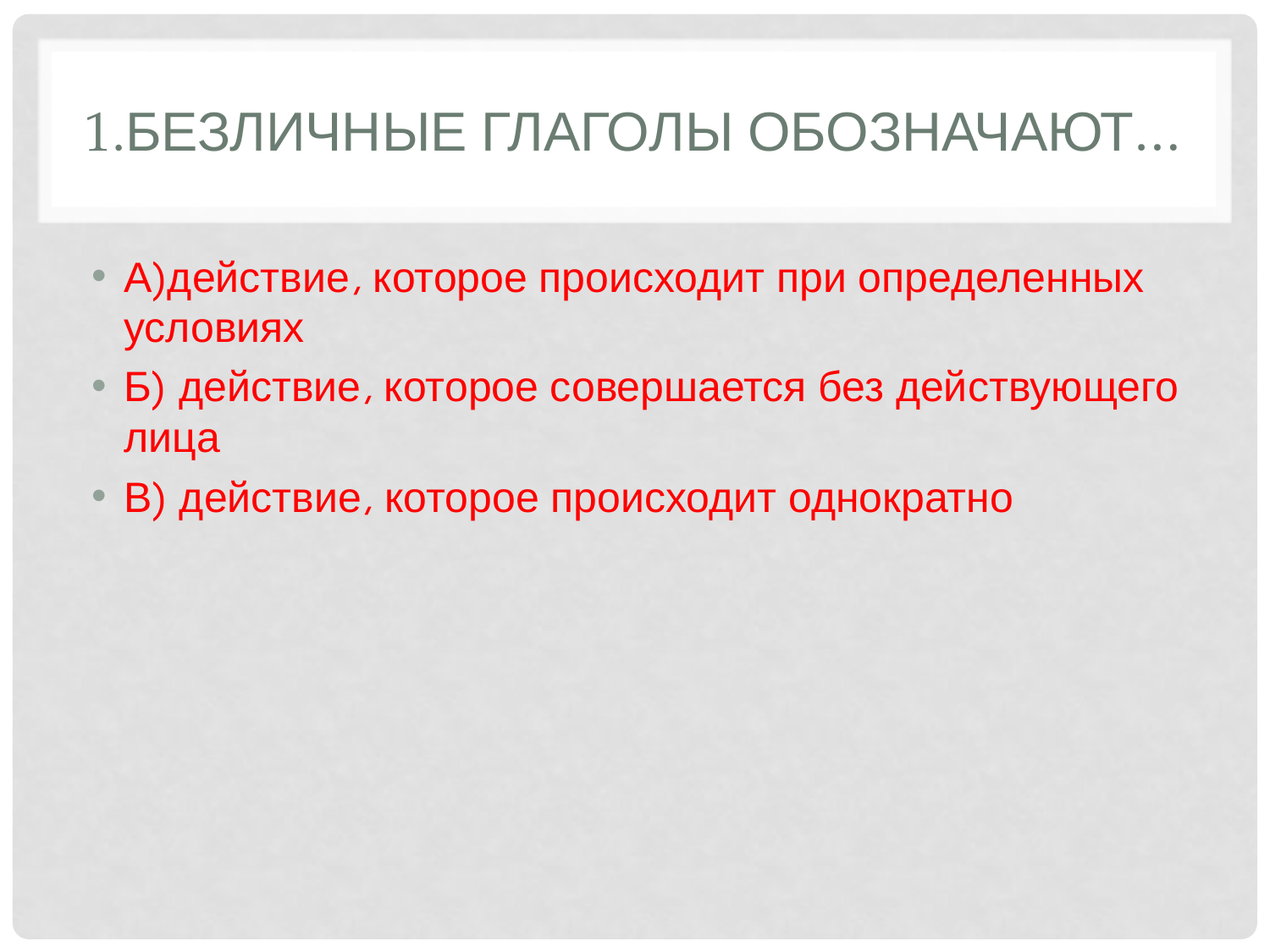

# 1.Безличные глаголы обозначают…
А)действие, которое происходит при определенных условиях
Б) действие, которое совершается без действующего лица
В) действие, которое происходит однократно